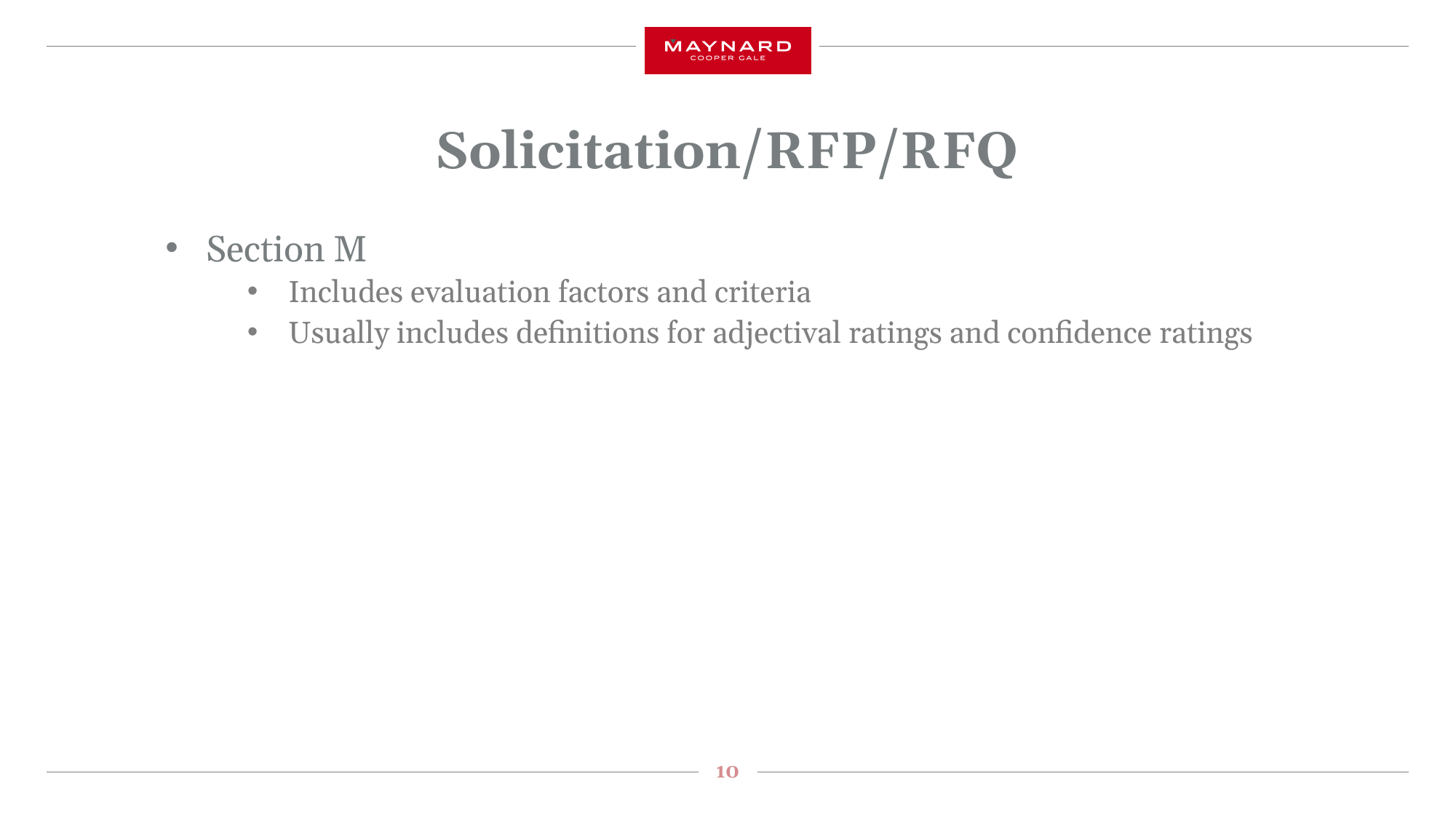

# Solicitation/RFP/RFQ
Section M
Includes evaluation factors and criteria
Usually includes definitions for adjectival ratings and confidence ratings

10